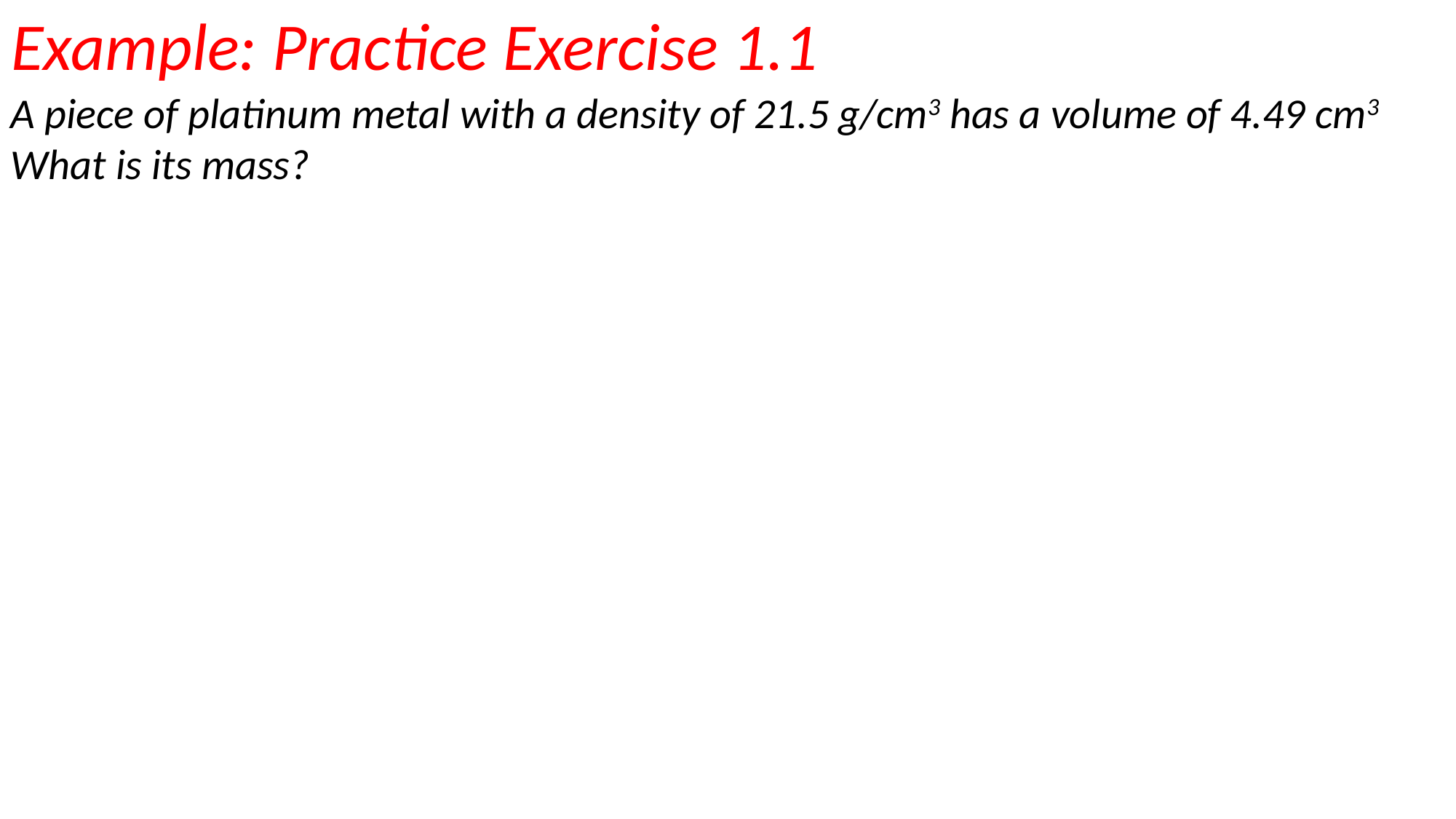

# Example: Practice Exercise 1.1
A piece of platinum metal with a density of 21.5 g/cm3 has a volume of 4.49 cm3 What is its mass?